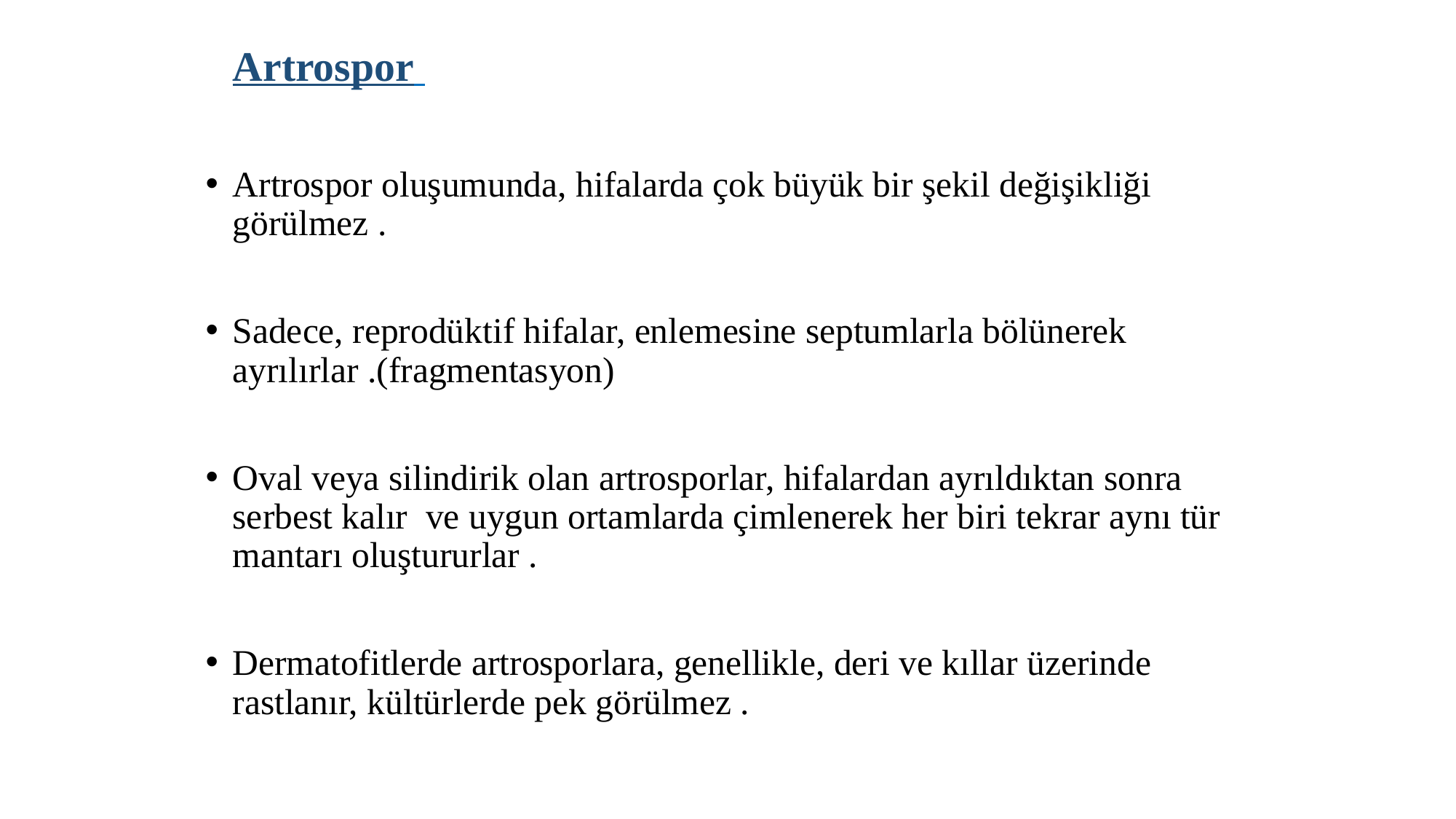

Artrospor

Artrospor oluşumunda, hifalarda çok büyük bir şekil değişikliği görülmez .

Sadece, reprodüktif hifalar, enlemesine septumlarla bölünerek ayrılırlar .(fragmentasyon)

Oval veya silindirik olan artrosporlar, hifalardan ayrıldıktan sonra serbest kalır  ve uygun ortamlarda çimlenerek her biri tekrar aynı tür mantarı oluştururlar .

Dermatofitlerde artrosporlara, genellikle, deri ve kıllar üzerinde rastlanır, kültürlerde pek görülmez .